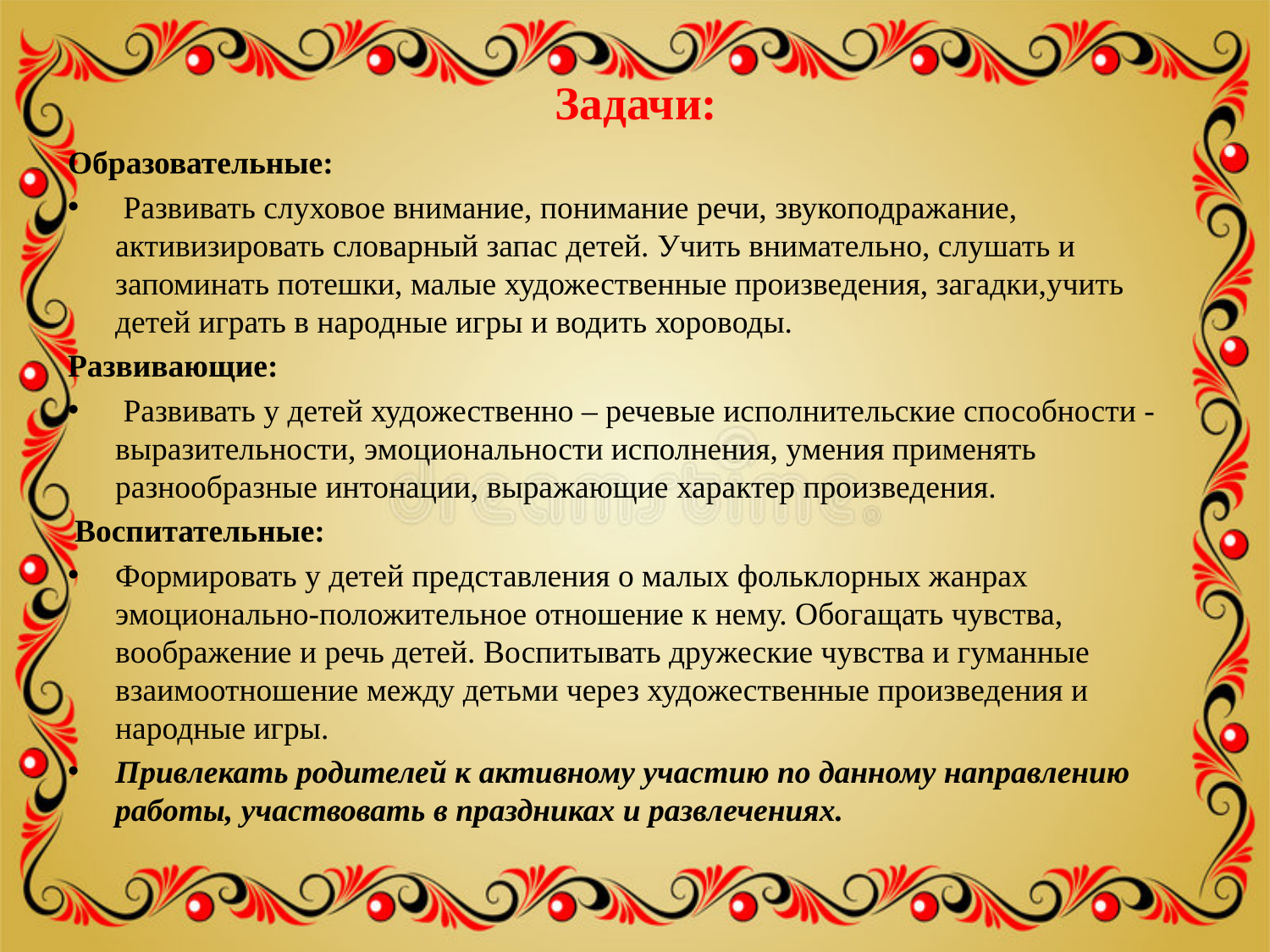

# Задачи:
Образовательные:
 Развивать слуховое внимание, понимание речи, звукоподражание, активизировать словарный запас детей. Учить внимательно, слушать и запоминать потешки, малые художественные произведения, загадки,учить детей играть в народные игры и водить хороводы.
Развивающие:
 Развивать у детей художественно – речевые исполнительские способности - выразительности, эмоциональности исполнения, умения применять разнообразные интонации, выражающие характер произведения.
 Воспитательные:
Формировать у детей представления о малых фольклорных жанрах эмоционально-положительное отношение к нему. Обогащать чувства, воображение и речь детей. Воспитывать дружеские чувства и гуманные взаимоотношение между детьми через художественные произведения и народные игры.
Привлекать родителей к активному участию по данному направлению работы, участвовать в праздниках и развлечениях.